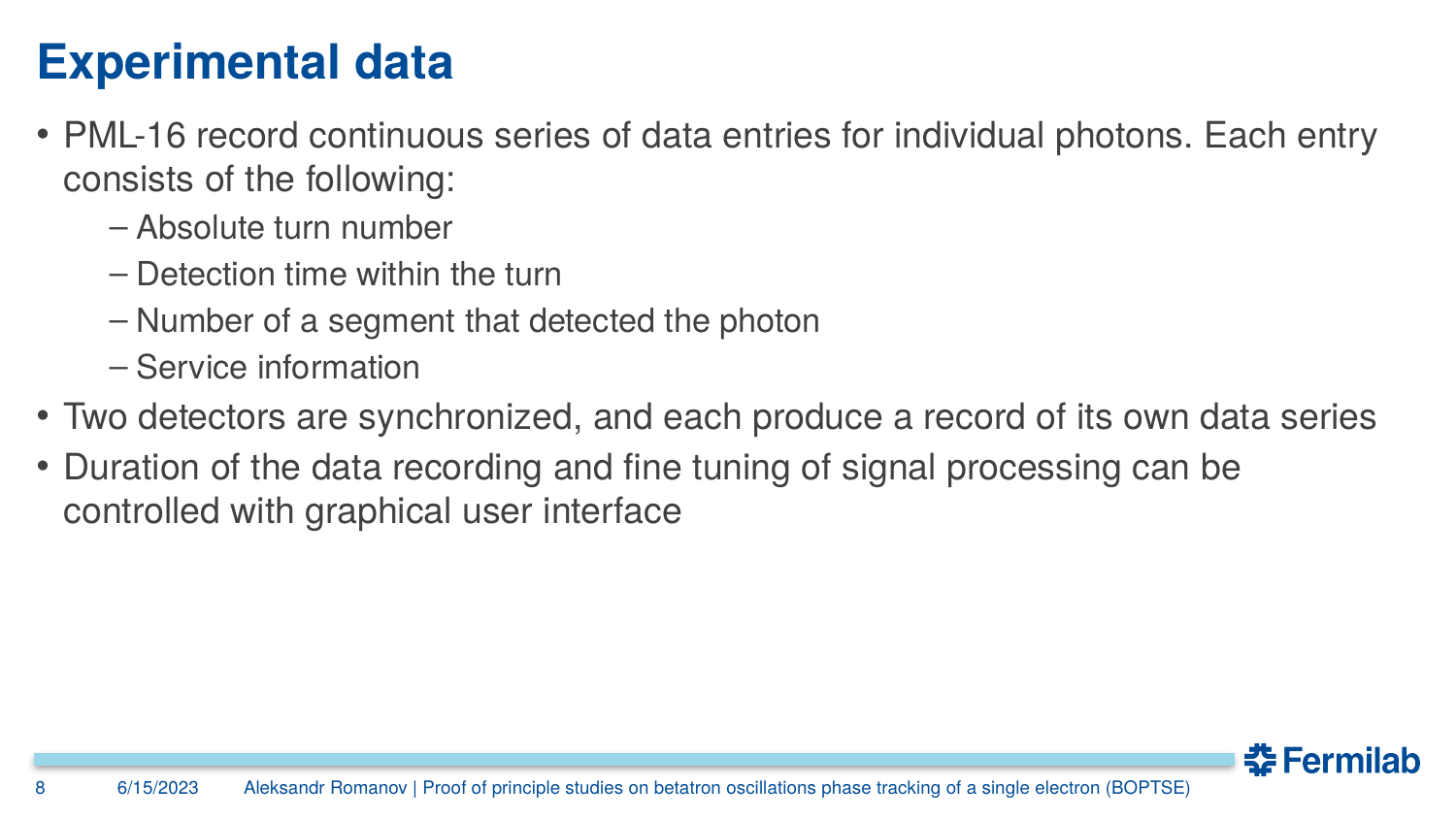

# Experimental data
PML-16 record continuous series of data entries for individual photons. Each entry consists of the following:
Absolute turn number
Detection time within the turn
Number of a segment that detected the photon
Service information
Two detectors are synchronized, and each produce a record of its own data series
Duration of the data recording and fine tuning of signal processing can be controlled with graphical user interface

8
6/15/2023
Aleksandr Romanov | Proof of principle studies on betatron oscillations phase tracking of a single electron (BOPTSE)